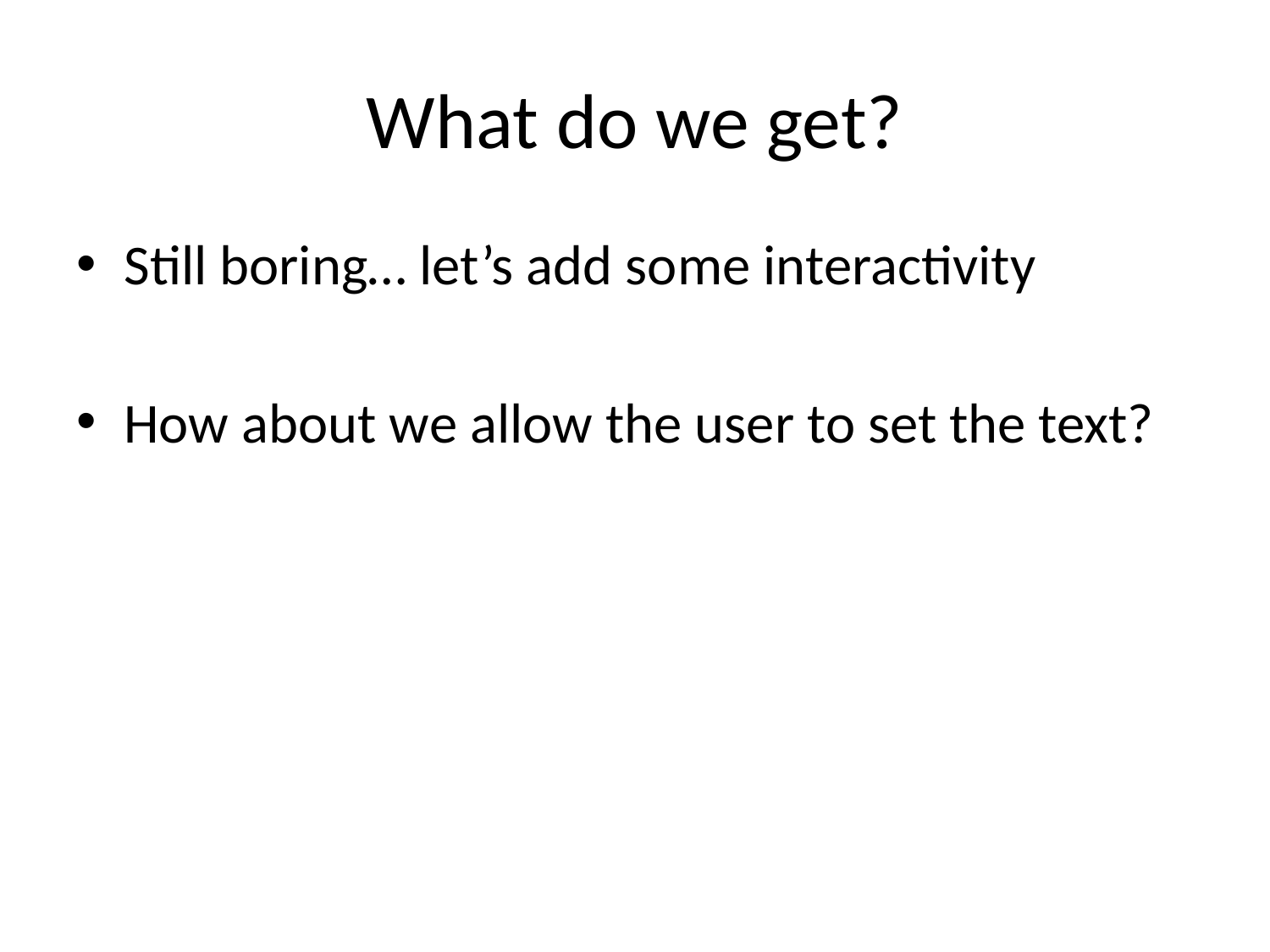

# What do we get?
Still boring… let’s add some interactivity

How about we allow the user to set the text?